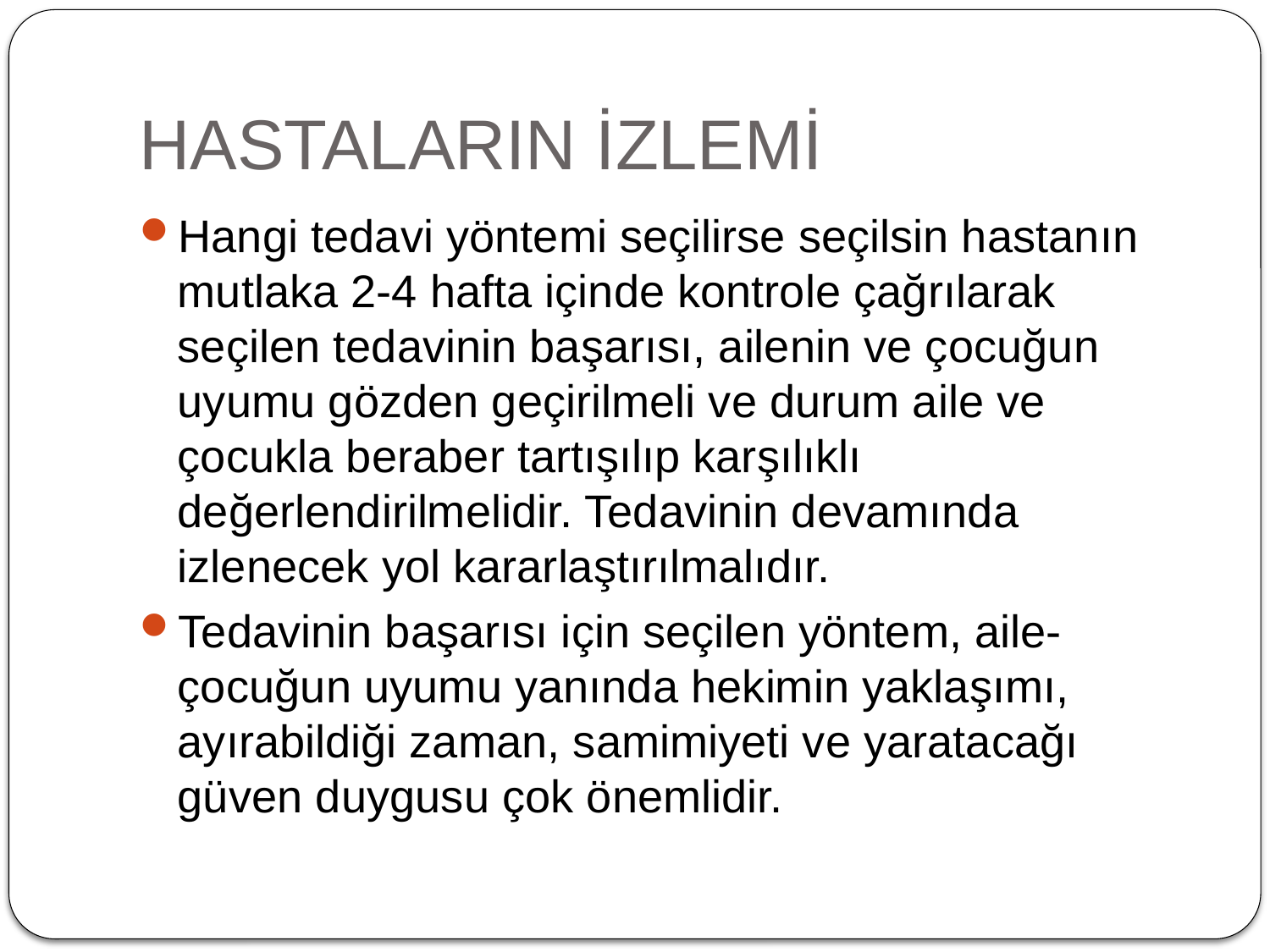

# HASTALARIN İZLEMİ
Hangi tedavi yöntemi seçilirse seçilsin hastanın mutlaka 2-4 hafta içinde kontrole çağrılarak seçilen tedavinin başarısı, ailenin ve çocuğun uyumu gözden geçirilmeli ve durum aile ve çocukla beraber tartışılıp karşılıklı değerlendirilmelidir. Tedavinin devamında izlenecek yol kararlaştırılmalıdır.
Tedavinin başarısı için seçilen yöntem, aile-çocuğun uyumu yanında hekimin yaklaşımı, ayırabildiği zaman, samimiyeti ve yaratacağı güven duygusu çok önemlidir.